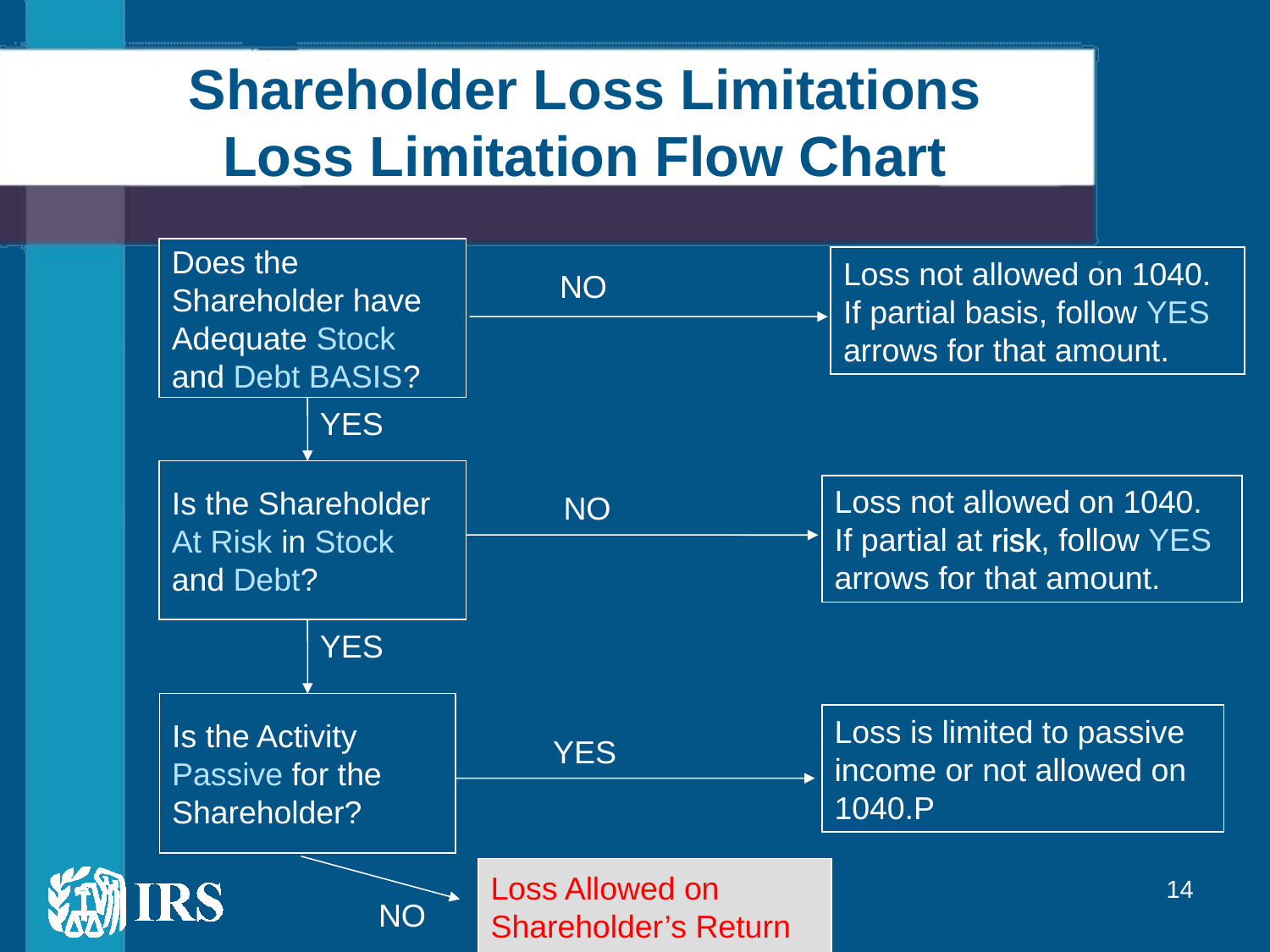

# Shareholder Loss Limitations Loss Limitation Flow Chart
Does the Shareholder have Adequate Stock and Debt BASIS?
Loss not allowed on 1040.  If partial basis, follow YES arrows for that amount.
NO

YES
Is the Shareholder At Risk in Stock and Debt?
Loss not allowed on 1040.  If partial at risk, follow YES arrows for that amount.
NO

YES
Is the Activity Passive for the Shareholder?
Loss is limited to passive income or not allowed on 1040.P
YES

Loss Allowed on Shareholder’s Return
14
NO